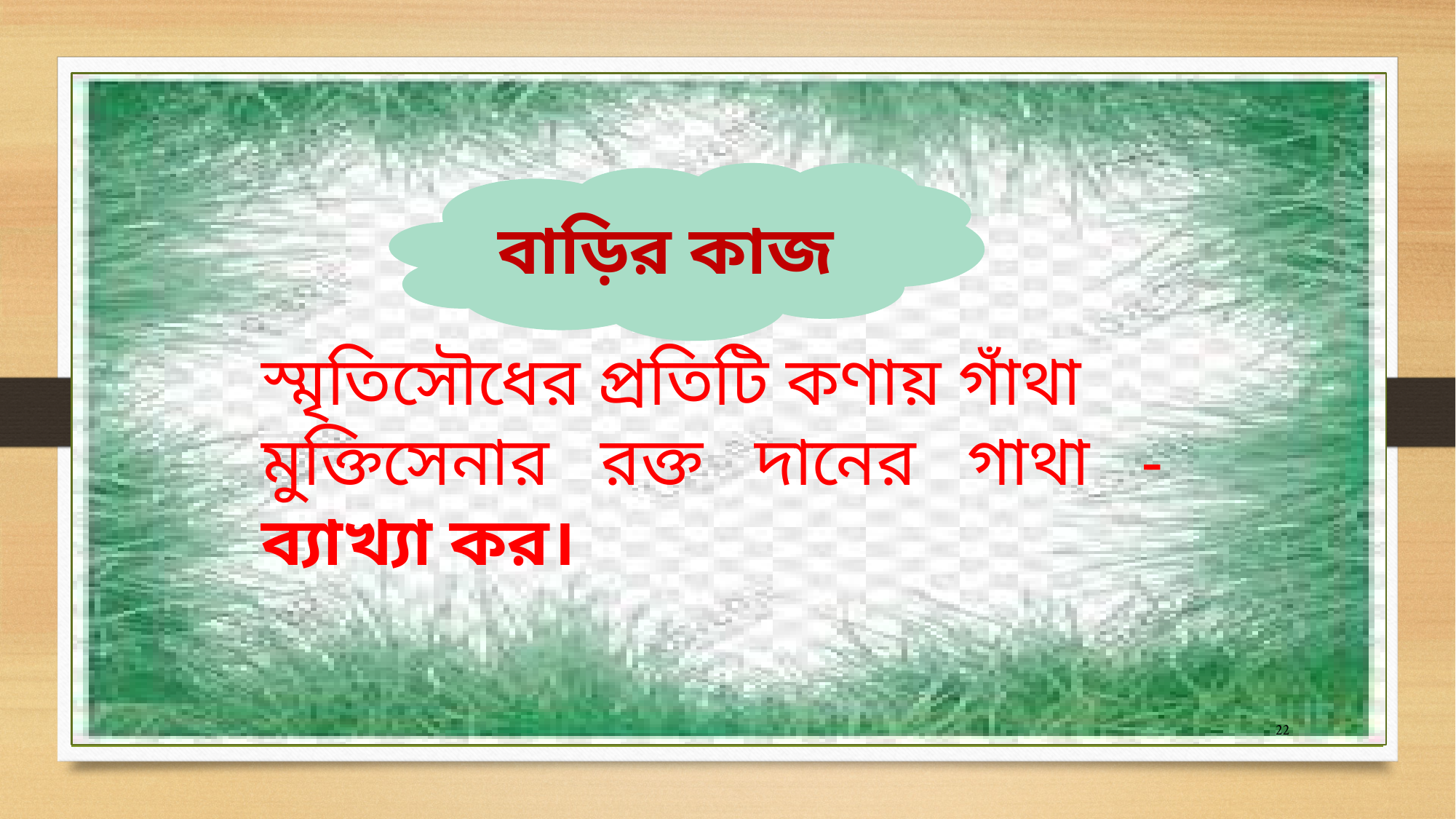

বাড়ির কাজ
স্মৃতিসৌধের প্রতিটি কণায় গাঁথা
মুক্তিসেনার রক্ত দানের গাথা - ব্যাখ্যা কর।
22